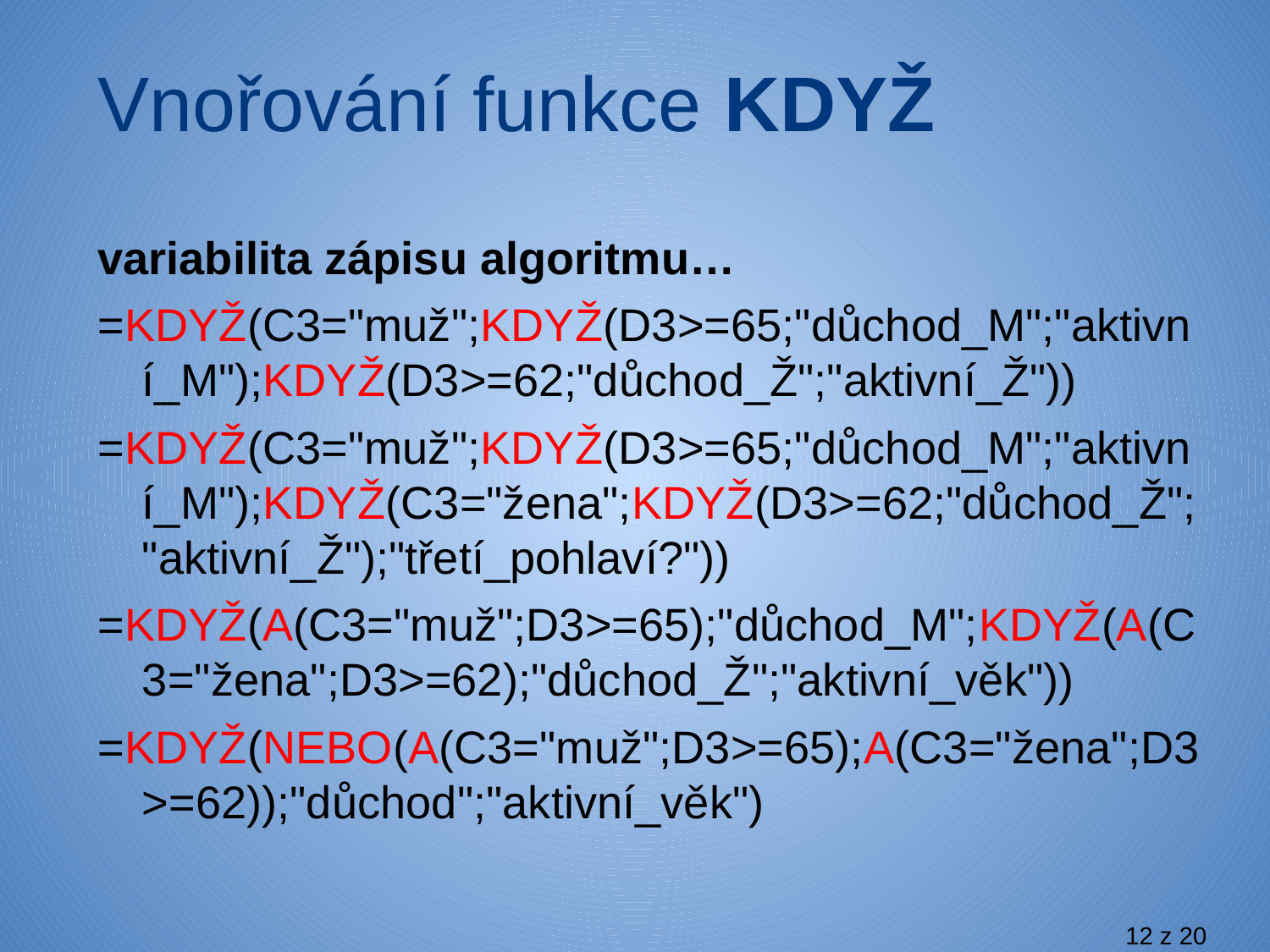

# Vnořování funkce KDYŽ
variabilita zápisu algoritmu…
=KDYŽ(C3="muž";KDYŽ(D3>=65;"důchod_M";"aktivní_M");KDYŽ(D3>=62;"důchod_Ž";"aktivní_Ž"))
=KDYŽ(C3="muž";KDYŽ(D3>=65;"důchod_M";"aktivní_M");KDYŽ(C3="žena";KDYŽ(D3>=62;"důchod_Ž";"aktivní_Ž");"třetí_pohlaví?"))
=KDYŽ(A(C3="muž";D3>=65);"důchod_M";KDYŽ(A(C3="žena";D3>=62);"důchod_Ž";"aktivní_věk"))
=KDYŽ(NEBO(A(C3="muž";D3>=65);A(C3="žena";D3>=62));"důchod";"aktivní_věk")

12 z 20